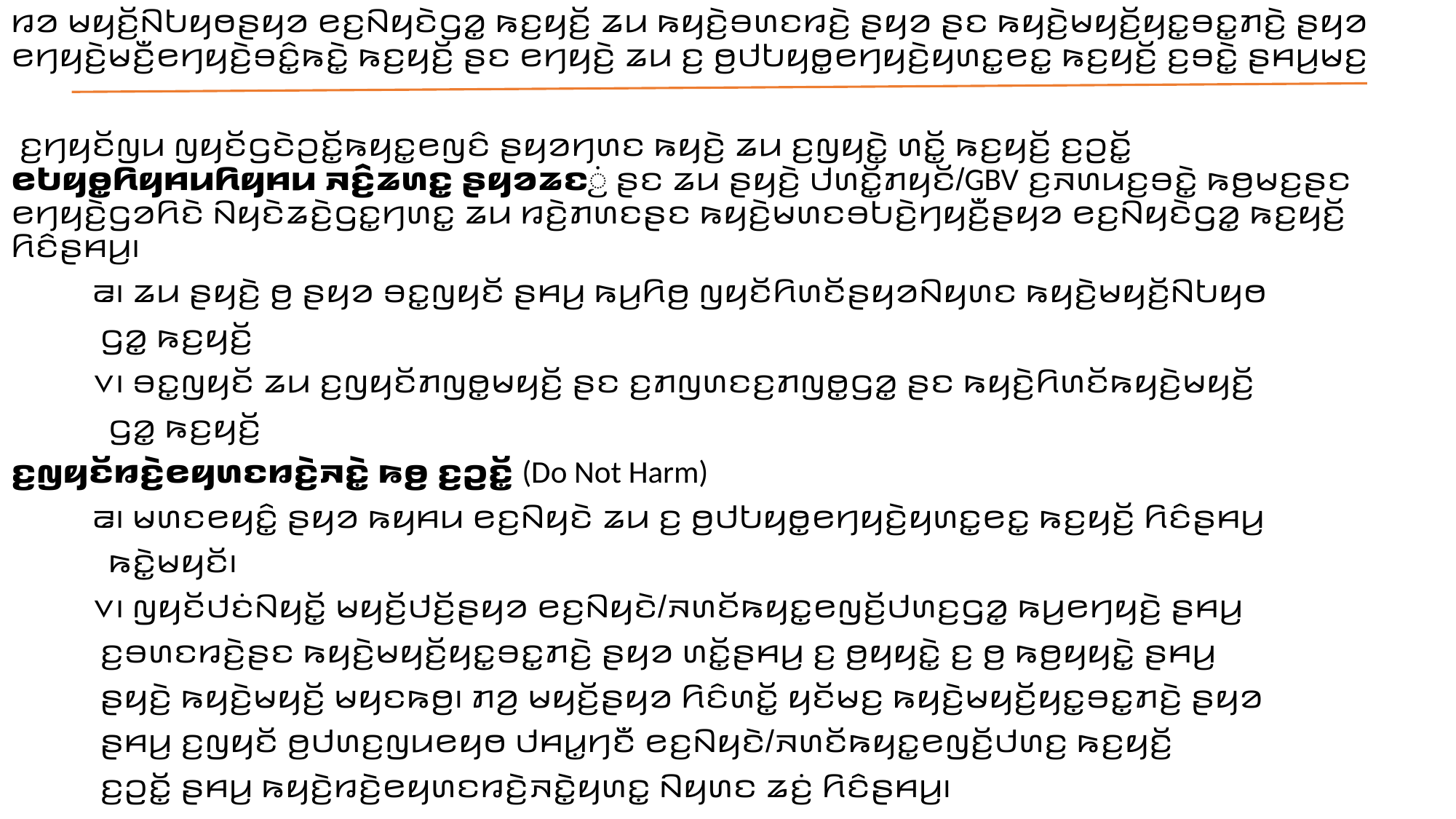

ꤙꤤ ꤗꤟꤢꤩ꤬ꤡꤝꤟꤥꤔꤟꤤ ꤕꤢ꤬ꤡꤟꤢꤧꤞꤤ꤭ ꤒꤢ꤬ꤟꤢꤩ꤬ ꤘꤣ ꤒꤟꤢꤧ꤬ꤋꤛꤢꤙꤢꤧ꤬ ꤔꤟꤤ ꤔꤢ ꤒꤟꤢꤧ꤬ꤗꤟꤢꤩ꤬ꤟꤢ꤭ꤋꤢ꤭ꤊꤢꤧ꤬ ꤔꤟꤤ ꤕꤚꤟꤢꤧ꤬ꤗꤢꤪ꤬ꤕꤚꤟꤢꤧ꤬ꤋꤢꤨ꤭ꤒꤢꤧ꤭ ꤒꤢ꤬ꤟꤢꤩ꤬ ꤔꤢ ꤕꤚꤟꤢꤧ꤬ ꤘꤣ ꤢ꤬ ꤥ꤬ꤓꤝꤟꤥ꤭ꤕꤚꤟꤢꤧ꤬ꤟꤛꤢ꤭ꤕꤢ꤭ ꤒꤢ꤬ꤟꤢꤩ꤬ ꤢ꤬ꤋꤢꤧ꤭ ꤔꤌꤣ꤬ꤗꤢ꤬

 ꤢ꤬ꤚꤟꤢꤩꤜꤣ ꤜꤟꤢꤩꤞꤢꤧꤑꤢꤩ꤭ꤒꤟꤢ꤭ꤕꤜꤢꤨ ꤔꤟꤤꤚꤛꤢ ꤒꤟꤢꤧ꤬ ꤘꤣ ꤢ꤬ꤜꤟꤢꤧ꤭ ꤛꤢꤩ꤭ ꤒꤢ꤬ꤟꤢꤩ꤬ ꤢ꤬ꤑꤢꤩ꤭ ꤕꤝꤟꤥ꤭ꤖꤟꤌꤣꤖꤟꤌꤣ ꤏꤢꤨ꤬ꤘꤛꤢ꤭ ꤔꤟꤤꤘꤢꤦ꤬ ꤔꤢ ꤘꤣ ꤔꤟꤢꤧ꤬ ꤓꤛꤢꤩ꤭ꤊꤟꤢꤩ/GBV ꤢ꤬ꤏꤛꤣꤢ꤬ꤋꤢꤧ꤭ ꤒꤥ꤬ꤗꤢ꤬ꤔꤢ ꤕꤚꤟꤢꤧ꤬ꤞꤤꤖꤢꤧ ꤡꤟꤢꤧꤘꤢꤧ꤬ꤞꤢ꤭ꤚꤛꤢ꤭ ꤘꤣ ꤙꤢꤧ꤬ꤊꤛꤢꤔꤢ ꤒꤟꤢꤧ꤬ꤗꤛꤢꤋꤝꤢꤧ꤬ꤚꤟꤢꤪ꤬ꤔꤟꤤ ꤕꤢ꤬ꤡꤟꤢꤧꤞꤤ꤭ ꤒꤢ꤬ꤟꤢꤩ꤬ ꤖꤢꤨꤔꤌꤣ꤬꤯
	꤁꤯ ꤘꤣ ꤔꤟꤢꤧ꤬ ꤥ꤬ ꤔꤟꤤ ꤋꤢ꤭ꤜꤟꤢꤩ ꤔꤌꤣ꤬ ꤒꤣ꤬ꤖꤥ꤬ ꤜꤟꤢꤩꤖꤛꤢꤩꤔꤟꤤꤡꤟꤛꤢ ꤒꤟꤢꤧ꤬ꤗꤟꤢꤩ꤬ꤡꤝꤟꤥ
  	 ꤞꤤ꤭ ꤒꤢ꤬ꤟꤢꤩ꤬
	꤂꤯ ꤋꤢ꤭ꤜꤟꤢꤩ ꤘꤣ ꤢ꤬ꤜꤟꤢꤩꤊꤜꤥ꤭ꤗꤟꤢꤩ꤬ ꤔꤢ ꤢ꤬ꤊꤜꤛꤢꤢ꤬ꤊꤜꤥ꤭ꤞꤤ꤭ ꤔꤢ ꤒꤟꤢꤧ꤬ꤖꤛꤢꤩꤒꤟꤢꤧ꤬ꤗꤟꤢꤩ꤬
 	  ꤞꤤ꤭ ꤒꤢ꤬ꤟꤢꤩ꤬
ꤢ꤬ꤜꤟꤢꤩꤙꤢꤧ꤬ꤕꤟꤛꤢꤙꤢꤧ꤬ꤏꤢꤧ꤭ ꤒꤥ꤬ ꤢ꤬ꤑꤢꤩ꤭ (Do Not Harm)
	꤁꤯ ꤗꤛꤢꤕꤟꤢꤨ꤭ ꤔꤟꤤ ꤒꤟꤌꤣ ꤕꤢ꤬ꤡꤟꤢꤧ ꤘꤣ ꤢ꤬ ꤥ꤬ꤓꤝꤟꤥ꤭ꤕꤚꤟꤢꤧ꤬ꤟꤛꤢ꤭ꤕꤢ꤭ ꤒꤢ꤬ꤟꤢꤩ꤬ ꤖꤢꤨꤔꤌꤣ꤬
	  ꤒꤢꤧ꤭ꤗꤟꤢꤩ꤯
	꤂꤯ ꤜꤟꤢꤩꤓꤢꤦꤡꤟꤢꤩ꤭ ꤗꤟꤢꤩ꤬ꤓꤢꤩ꤬ꤔꤟꤤ ꤕꤢ꤬ꤡꤟꤢꤧ/ꤏꤛꤢꤩꤒꤟꤢ꤭ꤕꤜꤢꤩ꤬ꤓꤛꤢ꤬ꤞꤤ꤭ ꤒꤣ꤬ꤕꤚꤟꤢꤧ꤬ ꤔꤌꤣ꤬
	 ꤢ꤬ꤋꤛꤢꤙꤢꤧ꤬ꤔꤢ ꤒꤟꤢꤧ꤬ꤗꤟꤢꤩ꤬ꤟꤢ꤭ꤋꤢ꤭ꤊꤢꤧ꤬ ꤔꤟꤤ ꤛꤢꤩ꤭ꤔꤌꤣ꤬ ꤢ꤬ ꤥ꤬ꤟꤟꤢꤧ꤭ ꤢ꤬ ꤥ꤬ ꤒꤥ꤬ꤟꤟꤢꤧ꤭ ꤔꤌꤣ꤬
	 ꤔꤟꤢꤧ꤬ ꤒꤟꤢꤧ꤬ꤗꤟꤢꤩ꤬ ꤗꤟꤢꤒꤥ꤬꤯ ꤊꤤ꤬ ꤗꤟꤢꤩ꤬ꤔꤟꤤ ꤖꤢꤨꤛꤢꤩ꤭ ꤟꤢꤩꤗꤢ꤬ ꤒꤟꤢꤧ꤬ꤗꤟꤢꤩ꤬ꤟꤢ꤭ꤋꤢ꤭ꤊꤢꤧ꤬ ꤔꤟꤤ
	 ꤔꤌꤣ꤬ ꤢ꤬ꤜꤟꤢꤩ ꤥ꤬ꤓꤛꤢ꤬ꤜꤣꤕꤟꤥ ꤓꤌꤣ꤭ꤚꤢꤪ ꤕꤢ꤬ꤡꤟꤢꤧ/ꤏꤛꤢꤩꤒꤟꤢ꤭ꤕꤜꤢꤩ꤬ꤓꤛꤢ꤬ ꤒꤢ꤬ꤟꤢꤩ꤬
	 ꤢ꤬ꤑꤢꤩ꤭ ꤔꤌꤣ꤬ ꤒꤟꤢꤧ꤬ꤙꤢꤧ꤬ꤕꤟꤛꤢꤙꤢꤧ꤬ꤏꤢꤧ꤭ꤟꤛꤢ꤭ ꤡꤟꤛꤢ ꤘꤢꤦ꤬ ꤖꤢꤨꤔꤌꤣ꤬꤯